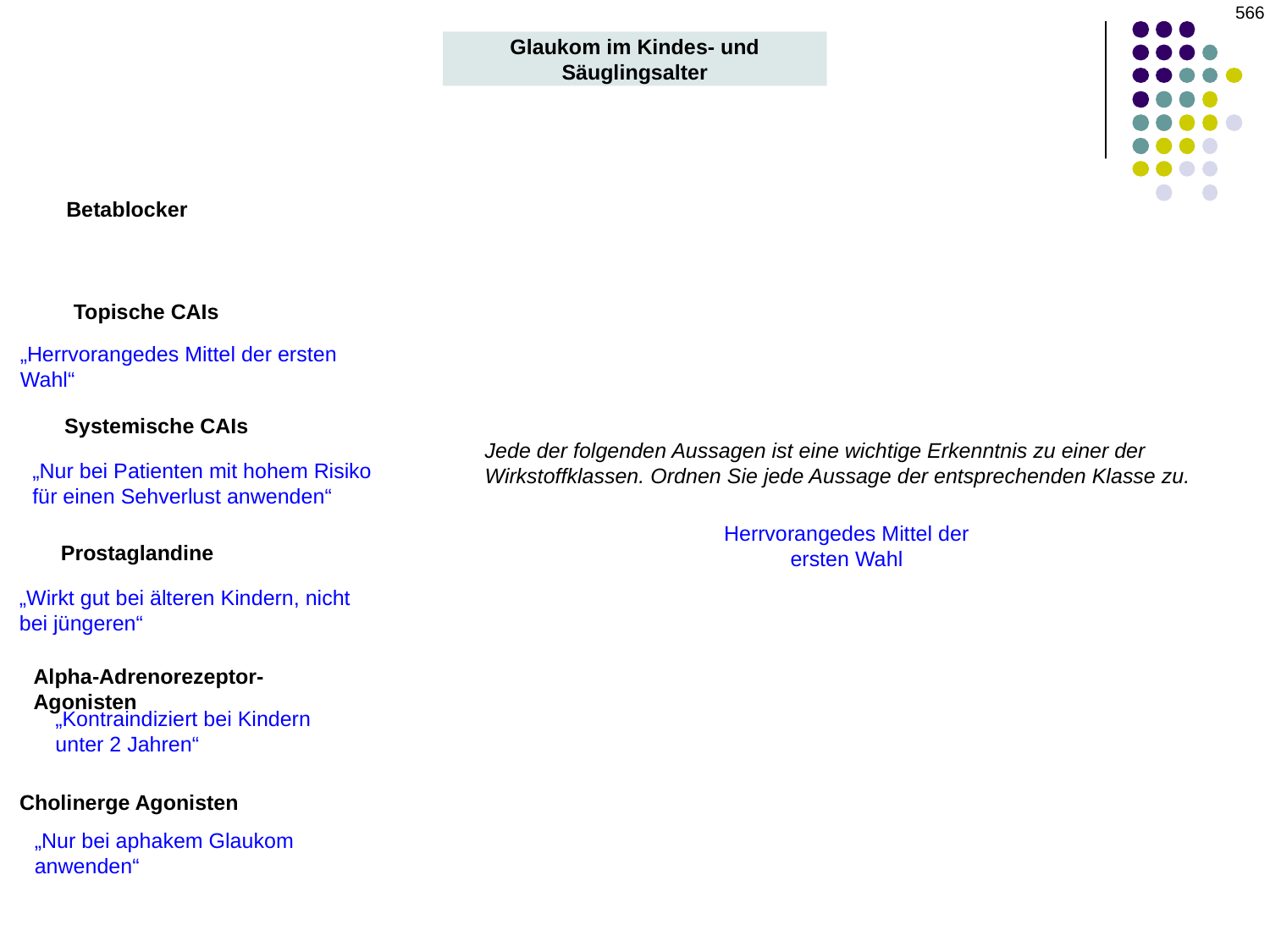

566
Glaukom im Kindes- und Säuglingsalter

Betablocker
Topische CAIs
„Herrvorangedes Mittel der ersten Wahl“
Systemische CAIs
Jede der folgenden Aussagen ist eine wichtige Erkenntnis zu einer der Wirkstoffklassen. Ordnen Sie jede Aussage der entsprechenden Klasse zu.
„Nur bei Patienten mit hohem Risiko für einen Sehverlust anwenden“
Herrvorangedes Mittel der ersten Wahl
Prostaglandine
„Wirkt gut bei älteren Kindern, nicht bei jüngeren“
Alpha-Adrenorezeptor-Agonisten
„Kontraindiziert bei Kindern unter 2 Jahren“
Cholinerge Agonisten
„Nur bei aphakem Glaukom anwenden“